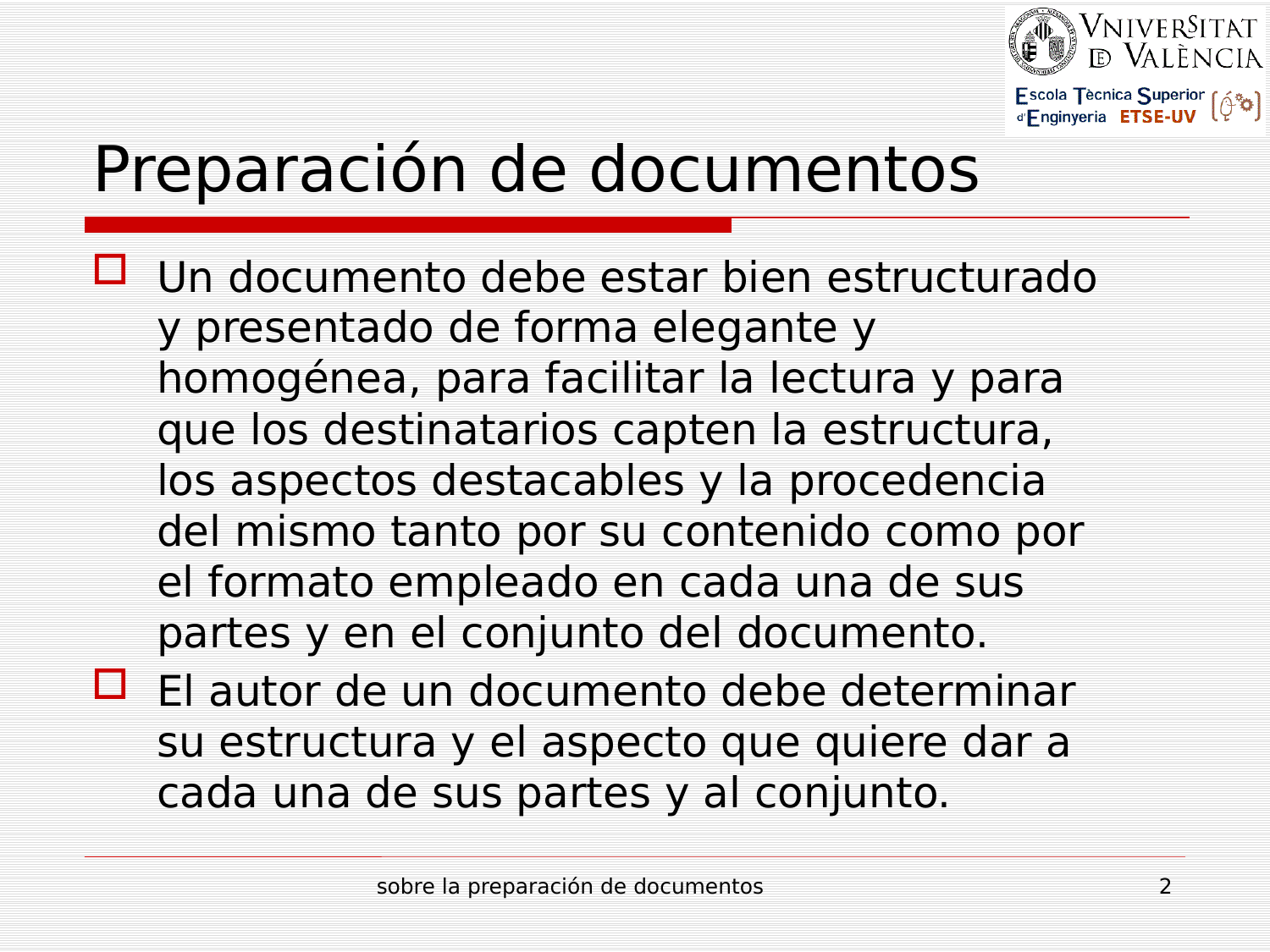

# Preparación de documentos
Un documento debe estar bien estructurado y presentado de forma elegante y homogénea, para facilitar la lectura y para que los destinatarios capten la estructura, los aspectos destacables y la procedencia del mismo tanto por su contenido como por el formato empleado en cada una de sus partes y en el conjunto del documento.
El autor de un documento debe determinar su estructura y el aspecto que quiere dar a cada una de sus partes y al conjunto.
sobre la preparación de documentos
2